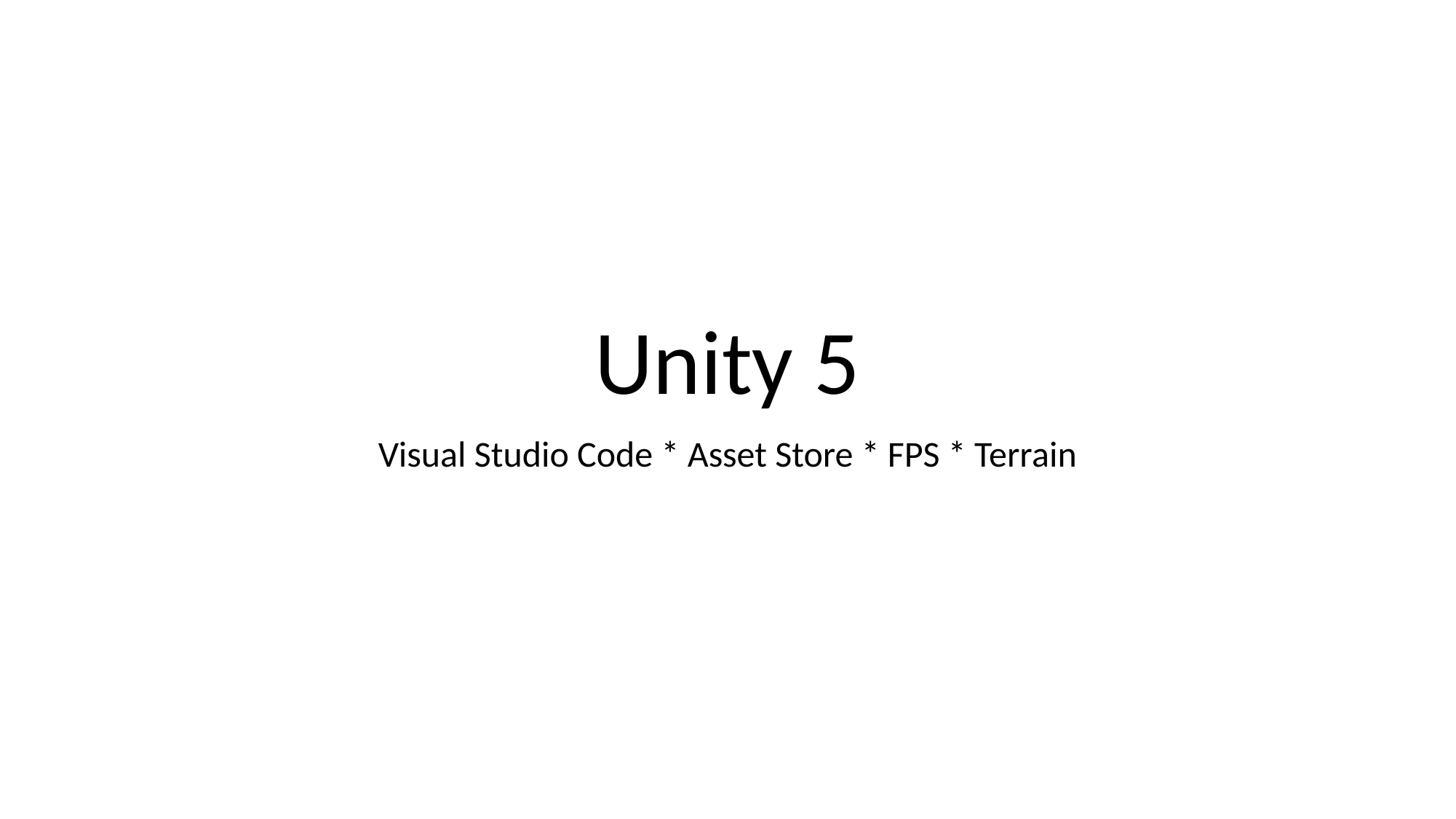

# Unity 5
Visual Studio Code * Asset Store * FPS * Terrain